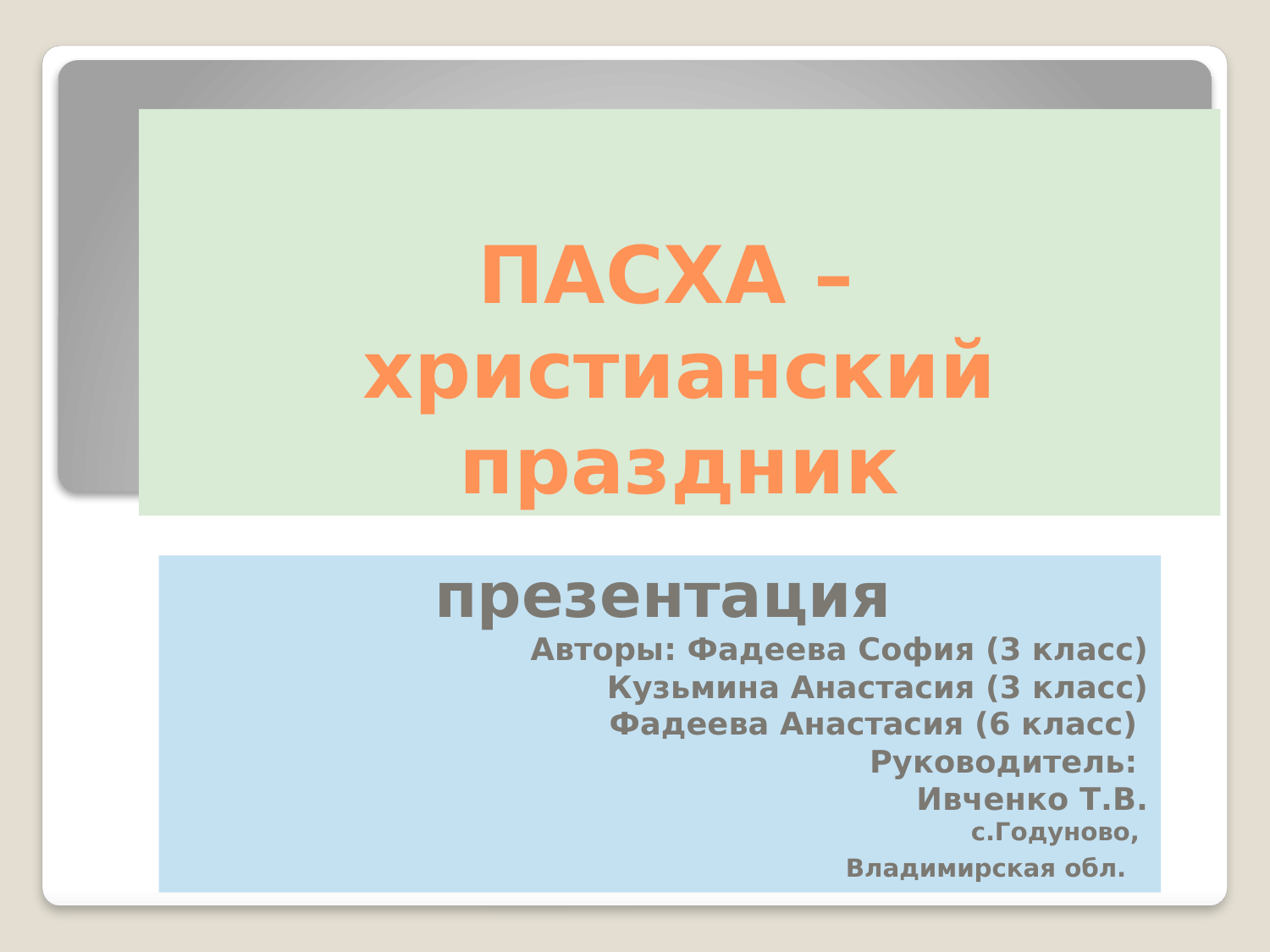

# ПАСХА – христианский праздник
презентация
Авторы: Фадеева София (3 класс)
                 Кузьмина Анастасия (3 класс)
                 Фадеева Анастасия (6 класс)
Руководитель:
Ивченко Т.В.
с.Годуново,
Владимирская обл.